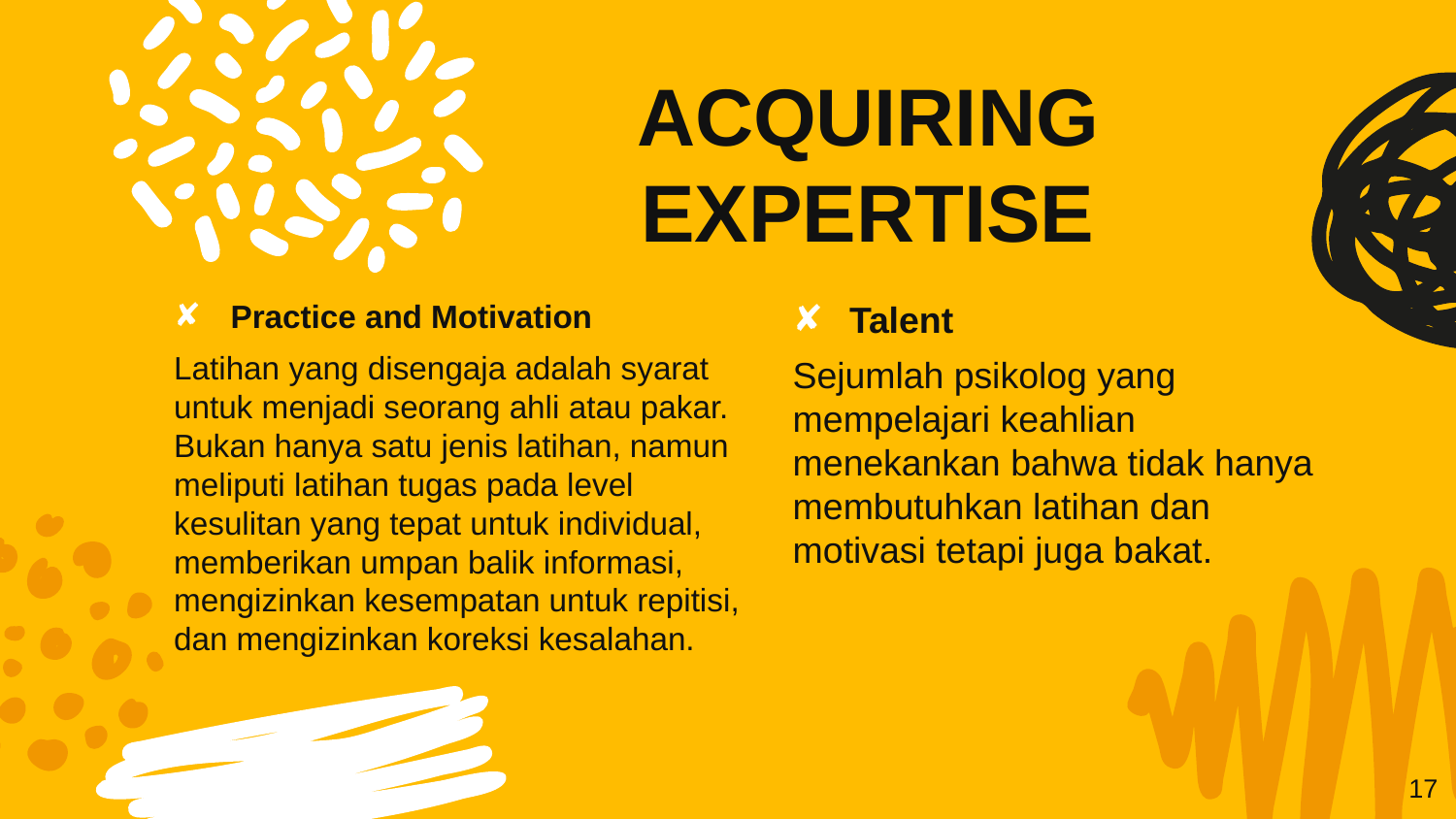

# ACQUIRING EXPERTISE
Practice and Motivation
Latihan yang disengaja adalah syarat untuk menjadi seorang ahli atau pakar. Bukan hanya satu jenis latihan, namun meliputi latihan tugas pada level kesulitan yang tepat untuk individual, memberikan umpan balik informasi, mengizinkan kesempatan untuk repitisi, dan mengizinkan koreksi kesalahan.
Talent
Sejumlah psikolog yang mempelajari keahlian menekankan bahwa tidak hanya membutuhkan latihan dan motivasi tetapi juga bakat.
17